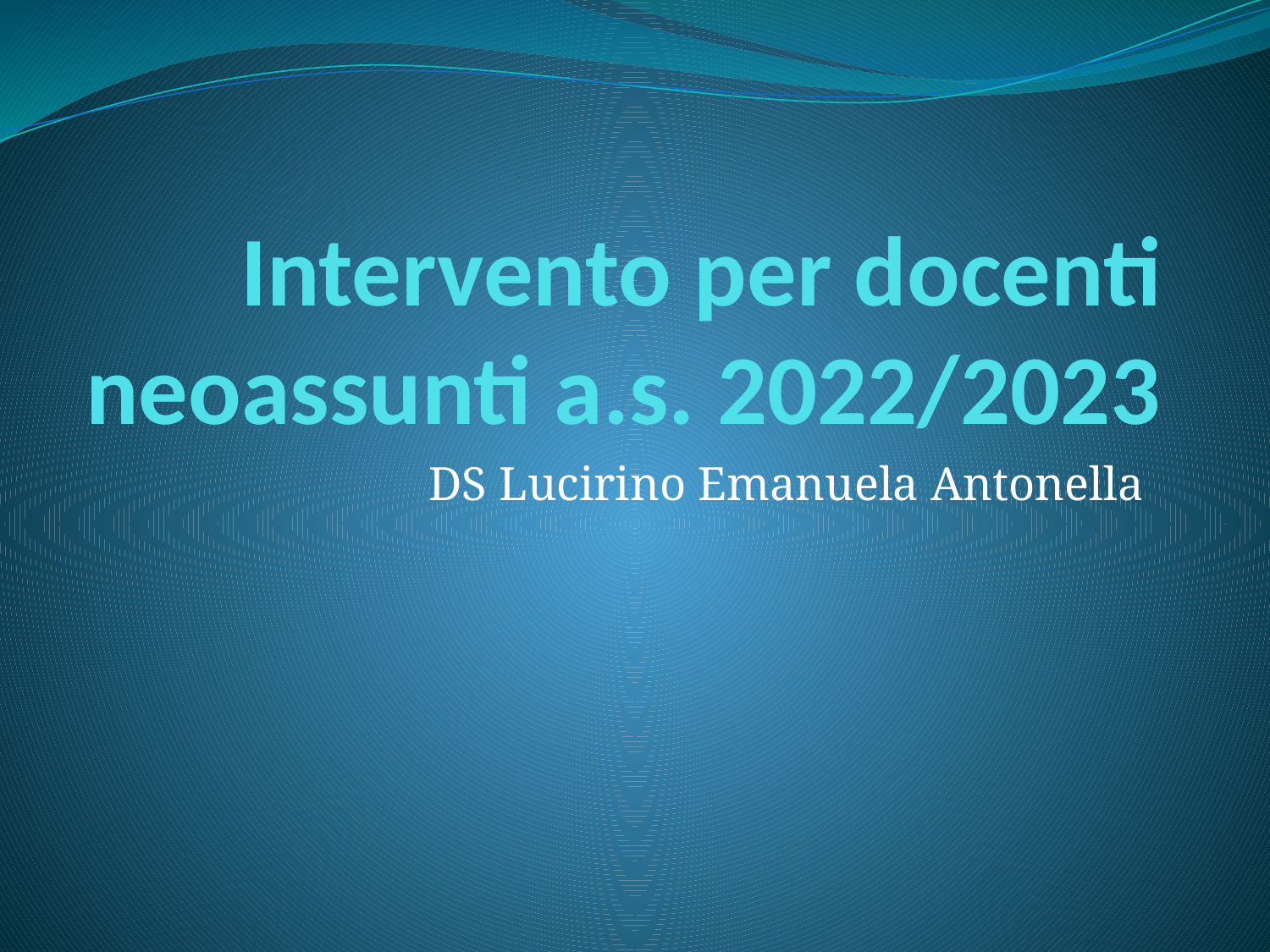

# Intervento per docenti neoassunti a.s. 2022/2023
DS Lucirino Emanuela Antonella